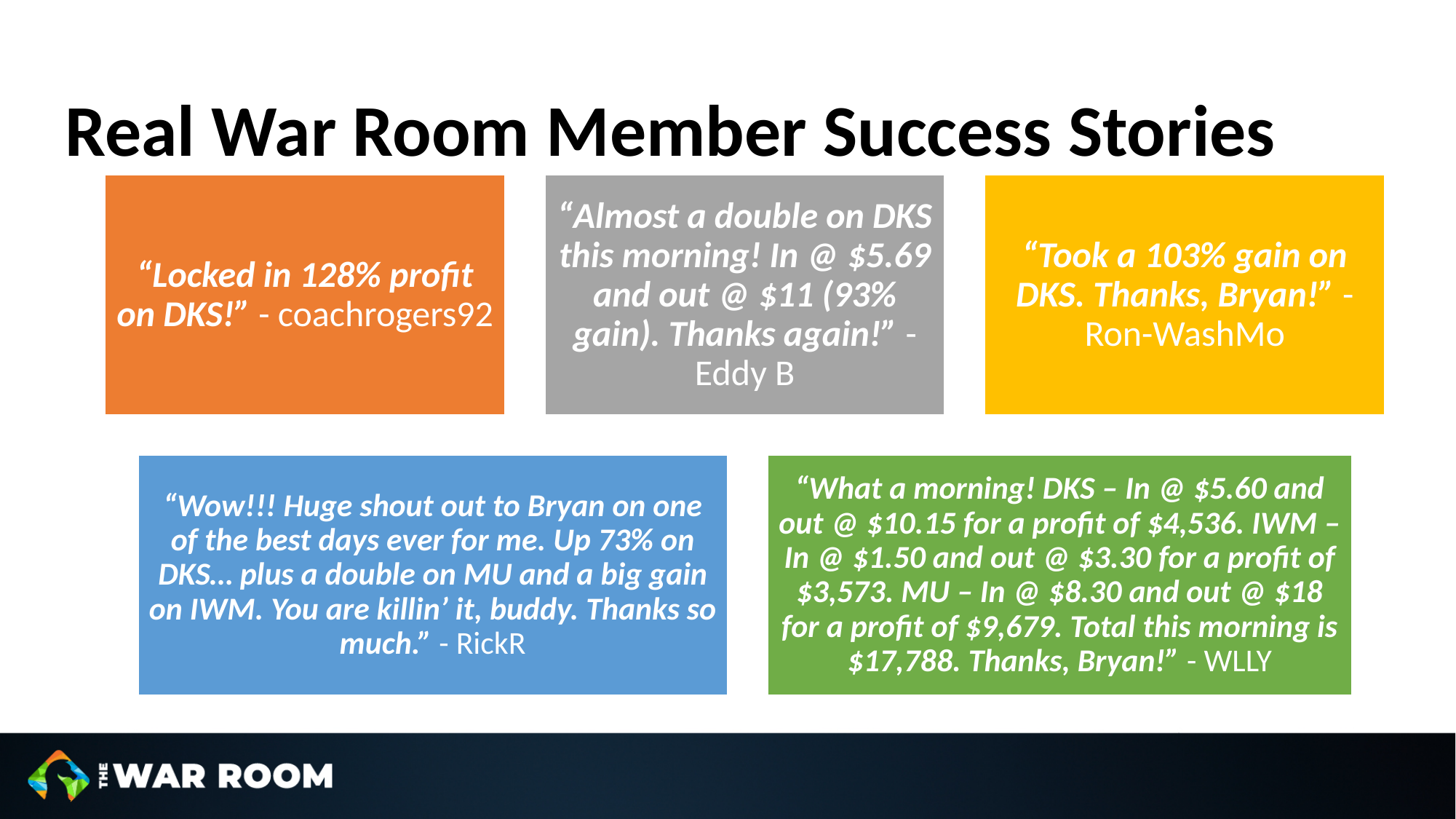

Real War Room Member Success Stories
“Locked in 128% profit on DKS!” - coachrogers92
“Almost a double on DKS this morning! In @ $5.69 and out @ $11 (93% gain). Thanks again!” - Eddy B
“Took a 103% gain on DKS. Thanks, Bryan!” - Ron-WashMo
“Wow!!! Huge shout out to Bryan on one of the best days ever for me. Up 73% on DKS… plus a double on MU and a big gain on IWM. You are killin’ it, buddy. Thanks so much.” - RickR
“What a morning! DKS – In @ $5.60 and out @ $10.15 for a profit of $4,536. IWM – In @ $1.50 and out @ $3.30 for a profit of $3,573. MU – In @ $8.30 and out @ $18 for a profit of $9,679. Total this morning is $17,788. Thanks, Bryan!” - WLLY